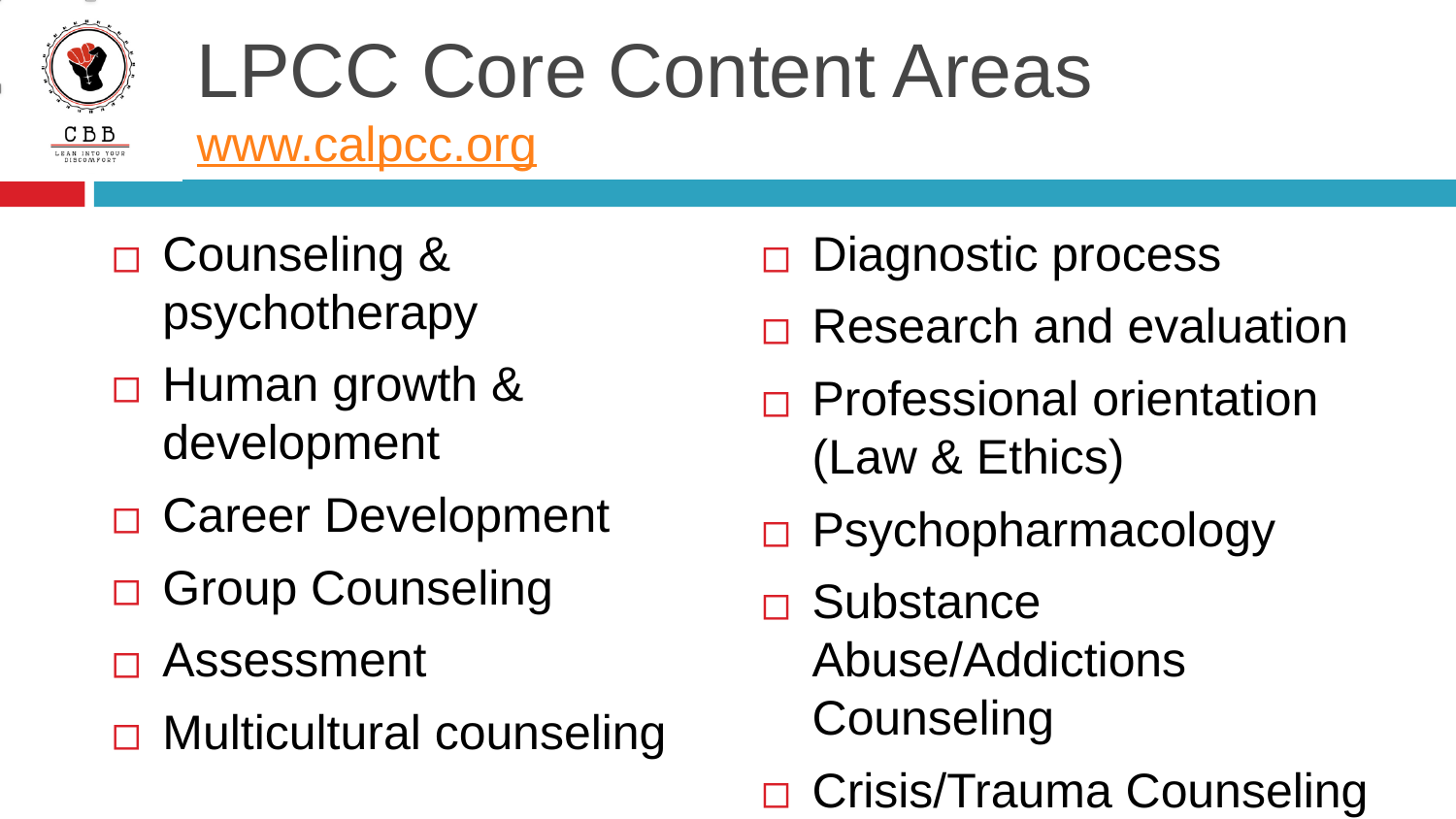

# LPCC Core Content Areas www.calpcc.org
Diagnostic process
Research and evaluation
Professional orientation (Law & Ethics)
Psychopharmacology
Substance Abuse/Addictions Counseling
Crisis/Trauma Counseling
Counseling & psychotherapy
Human growth & development
Career Development
Group Counseling
Assessment
Multicultural counseling